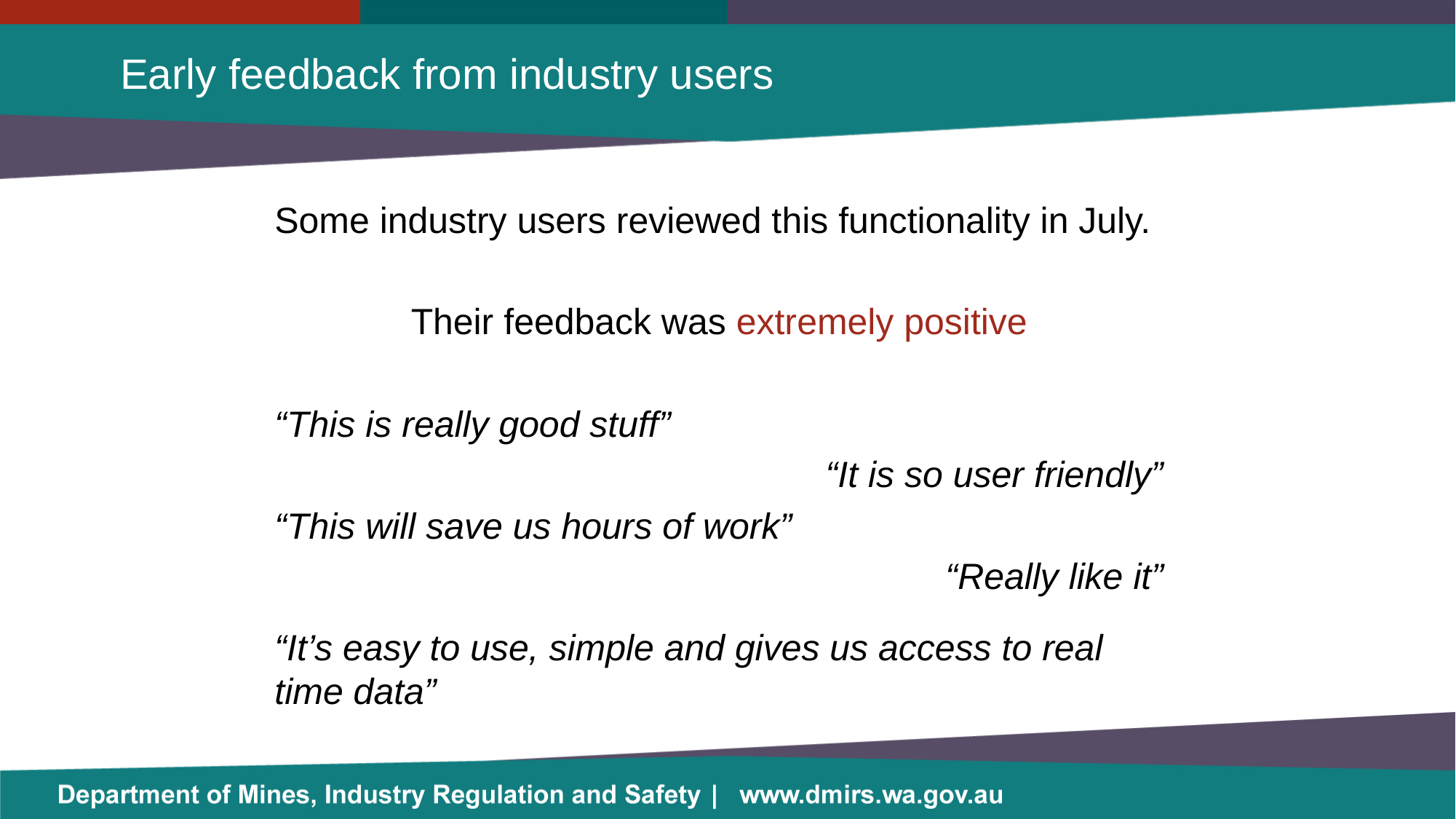

# Early feedback from industry users
Some industry users reviewed this functionality in July.

Their feedback was extremely positive

“This is really good stuff”
“It is so user friendly”
“This will save us hours of work”
“Really like it”
“It’s easy to use, simple and gives us access to real time data”